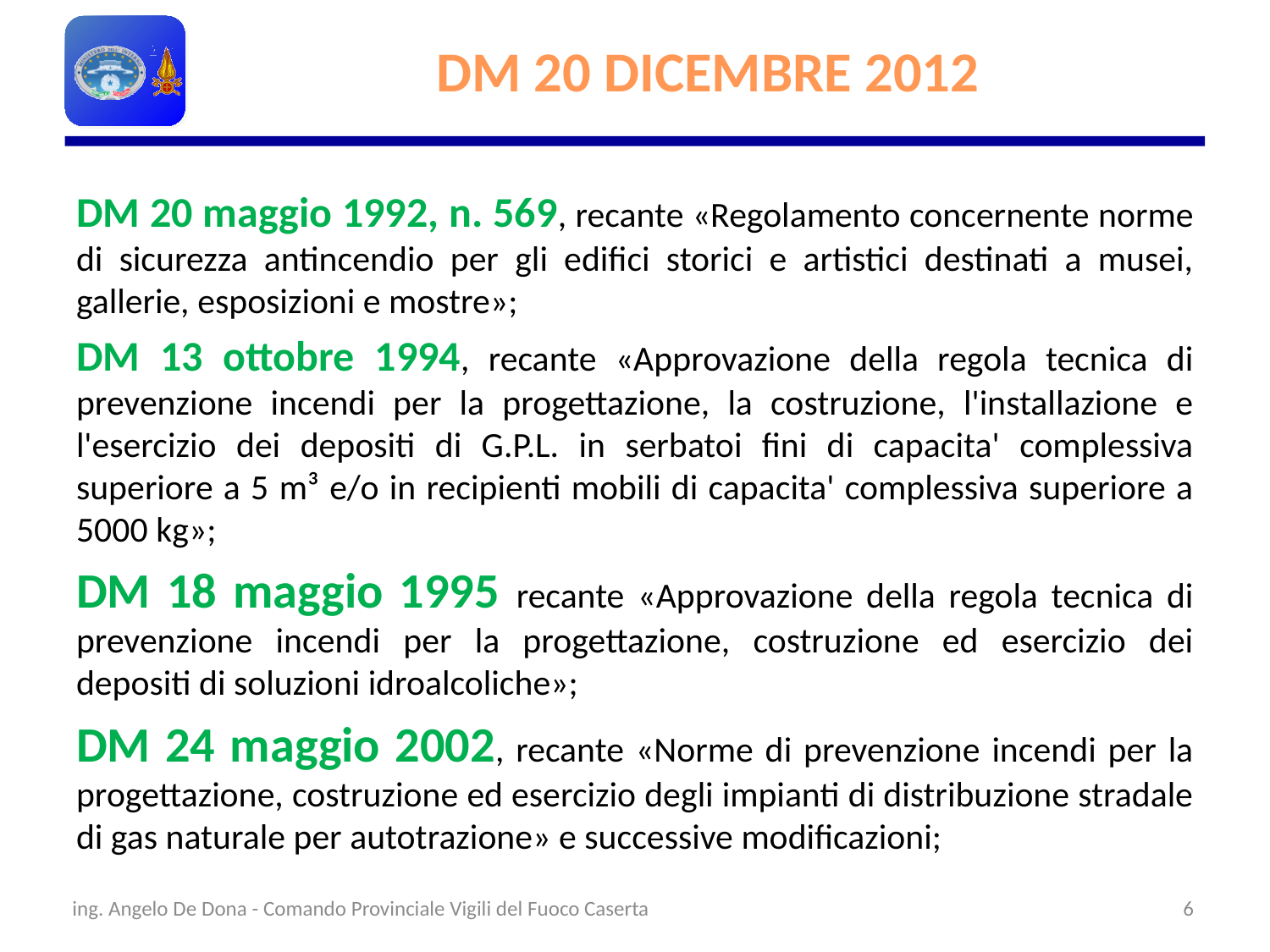

# DM 20 DICEMBRE 2012
DM 20 maggio 1992, n. 569, recante «Regolamento concernente norme di sicurezza antincendio per gli edifici storici e artistici destinati a musei, gallerie, esposizioni e mostre»;
DM 13 ottobre 1994, recante «Approvazione della regola tecnica di prevenzione incendi per la progettazione, la costruzione, l'installazione e l'esercizio dei depositi di G.P.L. in serbatoi fini di capacita' complessiva superiore a 5 m³ e/o in recipienti mobili di capacita' complessiva superiore a 5000 kg»;
DM 18 maggio 1995 recante «Approvazione della regola tecnica di prevenzione incendi per la progettazione, costruzione ed esercizio dei depositi di soluzioni idroalcoliche»;
DM 24 maggio 2002, recante «Norme di prevenzione incendi per la progettazione, costruzione ed esercizio degli impianti di distribuzione stradale di gas naturale per autotrazione» e successive modificazioni;

ing. Angelo De Dona - Comando Provinciale Vigili del Fuoco Caserta
6